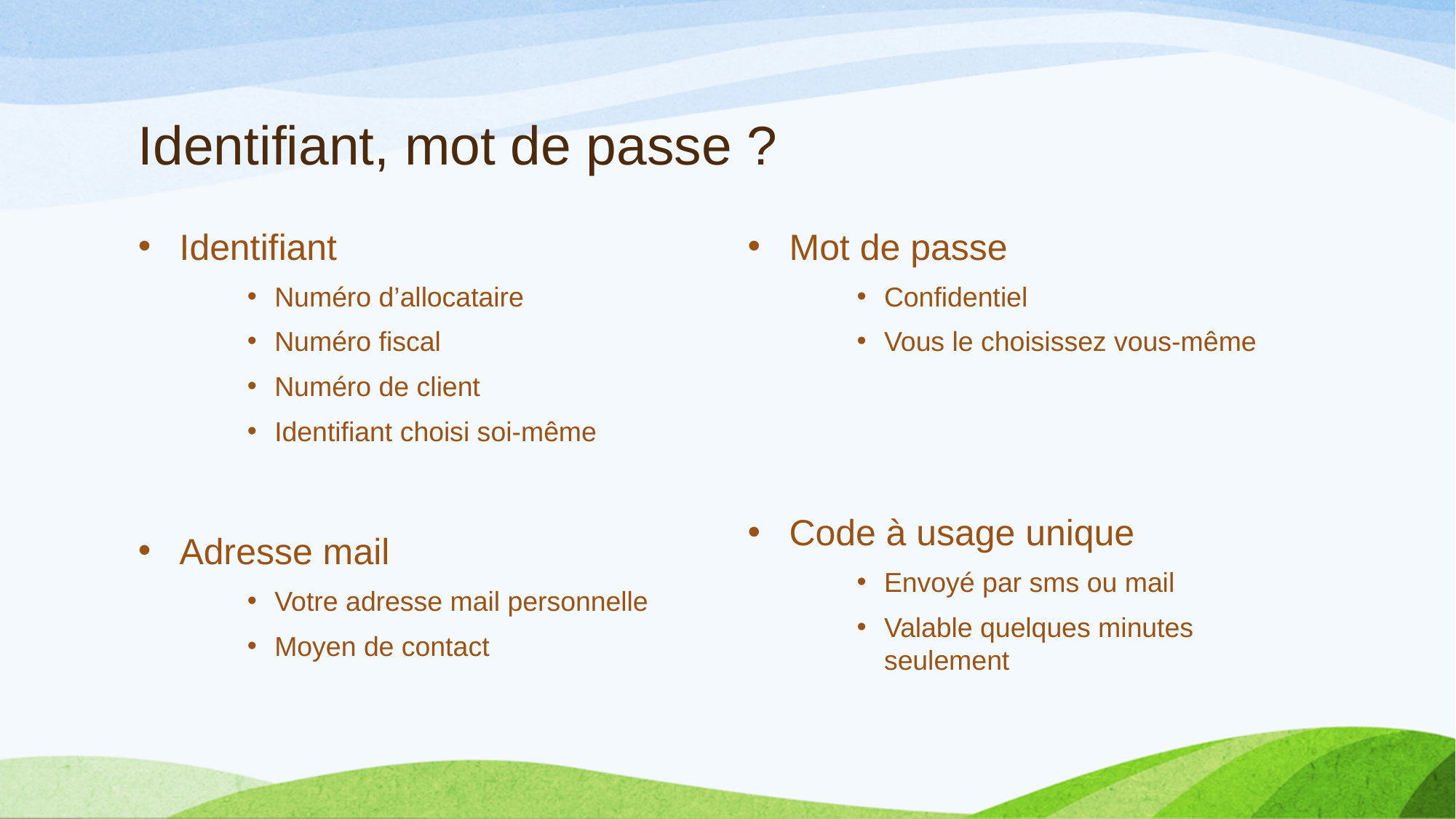

# Identifiant, mot de passe ?
Identifiant
Numéro d’allocataire
Numéro fiscal
Numéro de client
Identifiant choisi soi-même

Adresse mail
Votre adresse mail personnelle
Moyen de contact

Mot de passe
Confidentiel
Vous le choisissez vous-même

Code à usage unique
Envoyé par sms ou mail
Valable quelques minutes seulement